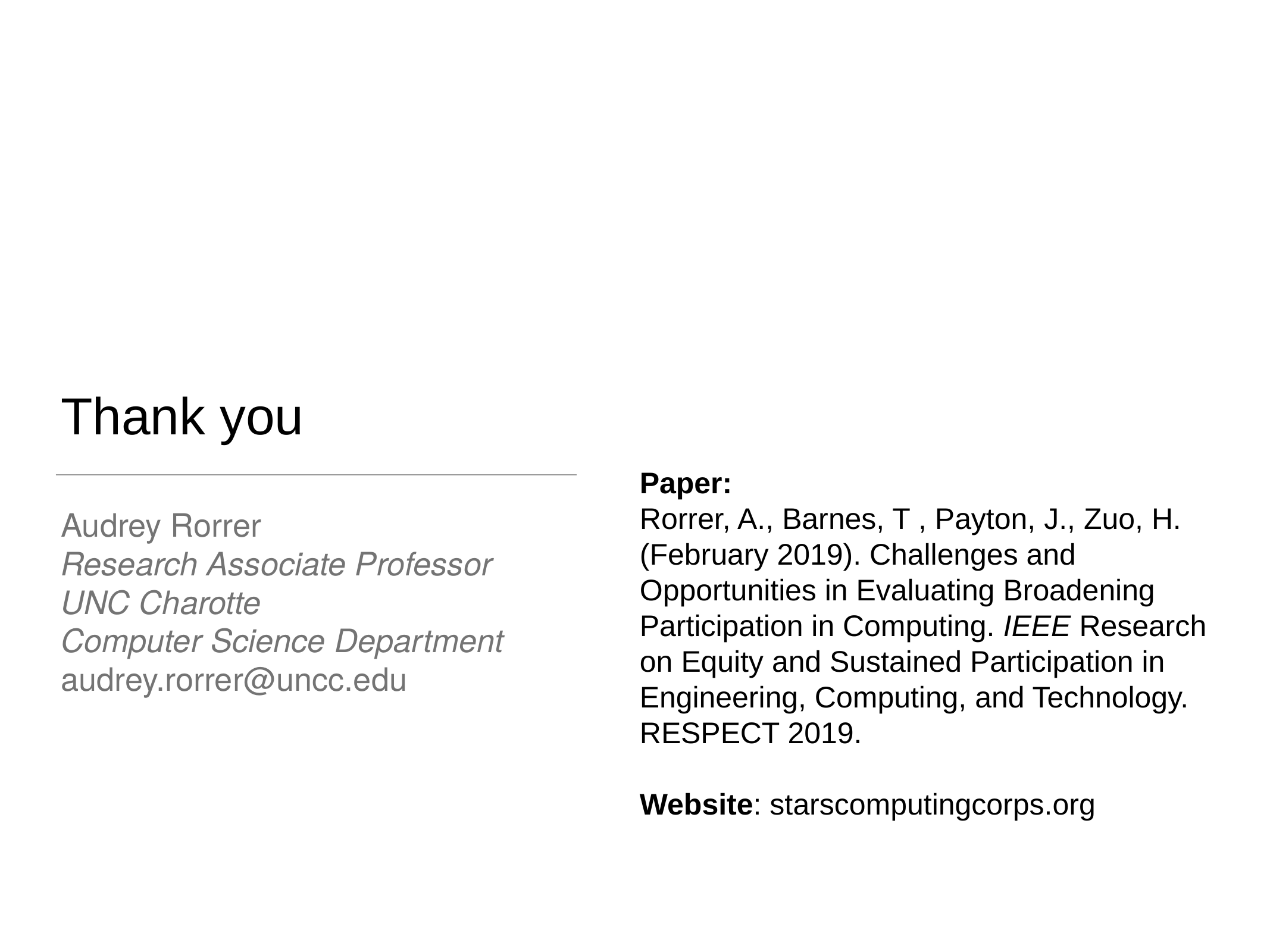

# Thank you
Paper:
Rorrer, A., Barnes, T , Payton, J., Zuo, H. (February 2019). Challenges and Opportunities in Evaluating Broadening Participation in Computing. IEEE Research on Equity and Sustained Participation in Engineering, Computing, and Technology. RESPECT 2019.

Website: starscomputingcorps.org
Audrey Rorrer
Research Associate Professor
UNC Charotte
Computer Science Department
audrey.rorrer@uncc.edu